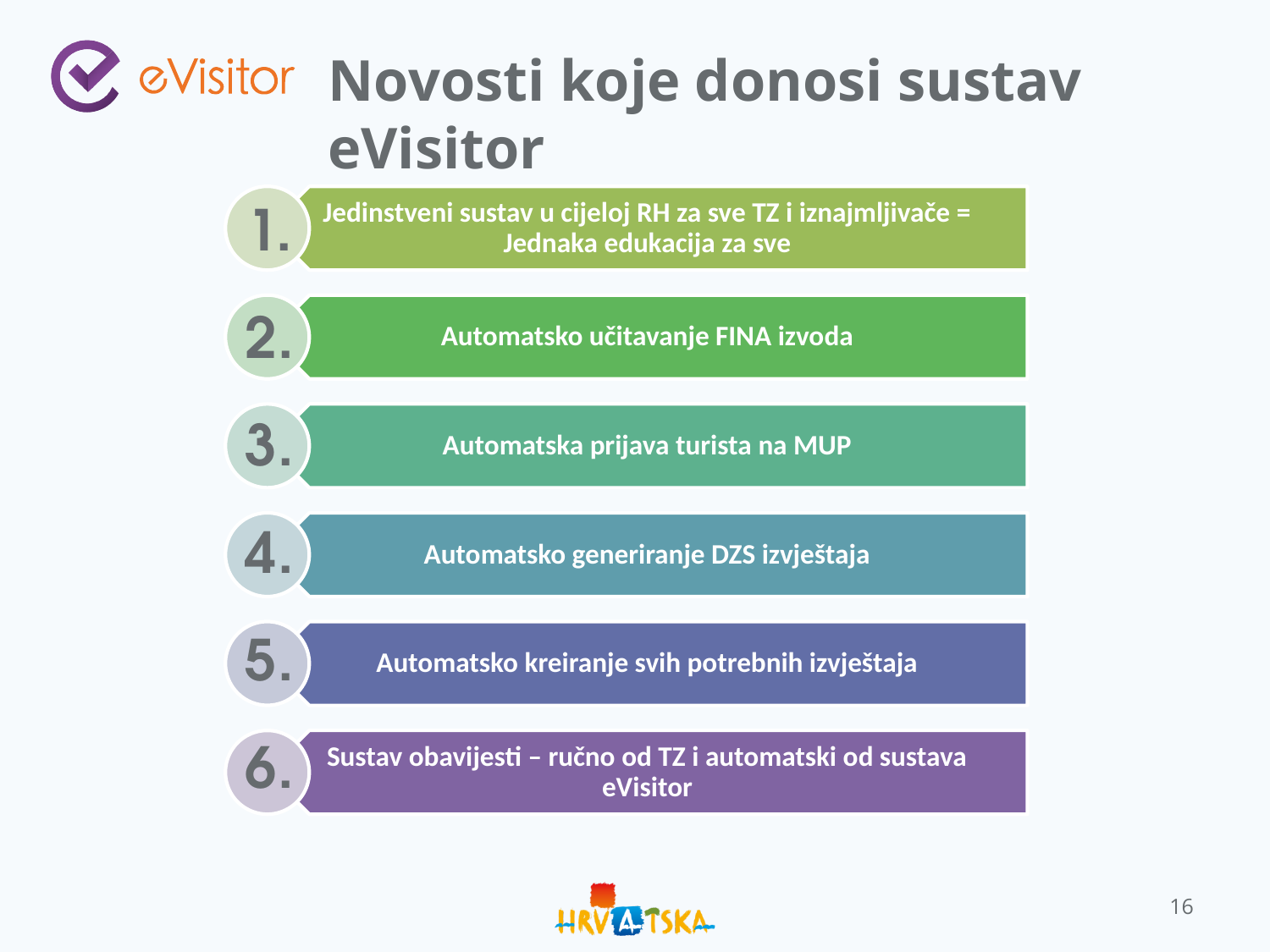

# Novosti koje donosi sustav eVisitor
Jedinstveni sustav u cijeloj RH za sve TZ i iznajmljivače = Jednaka edukacija za sve
Automatsko učitavanje FINA izvoda
Automatska prijava turista na MUP
Automatsko generiranje DZS izvještaja
Automatsko kreiranje svih potrebnih izvještaja
Sustav obavijesti – ručno od TZ i automatski od sustava eVisitor
1.
2.
3.
4.
5.
6.
16